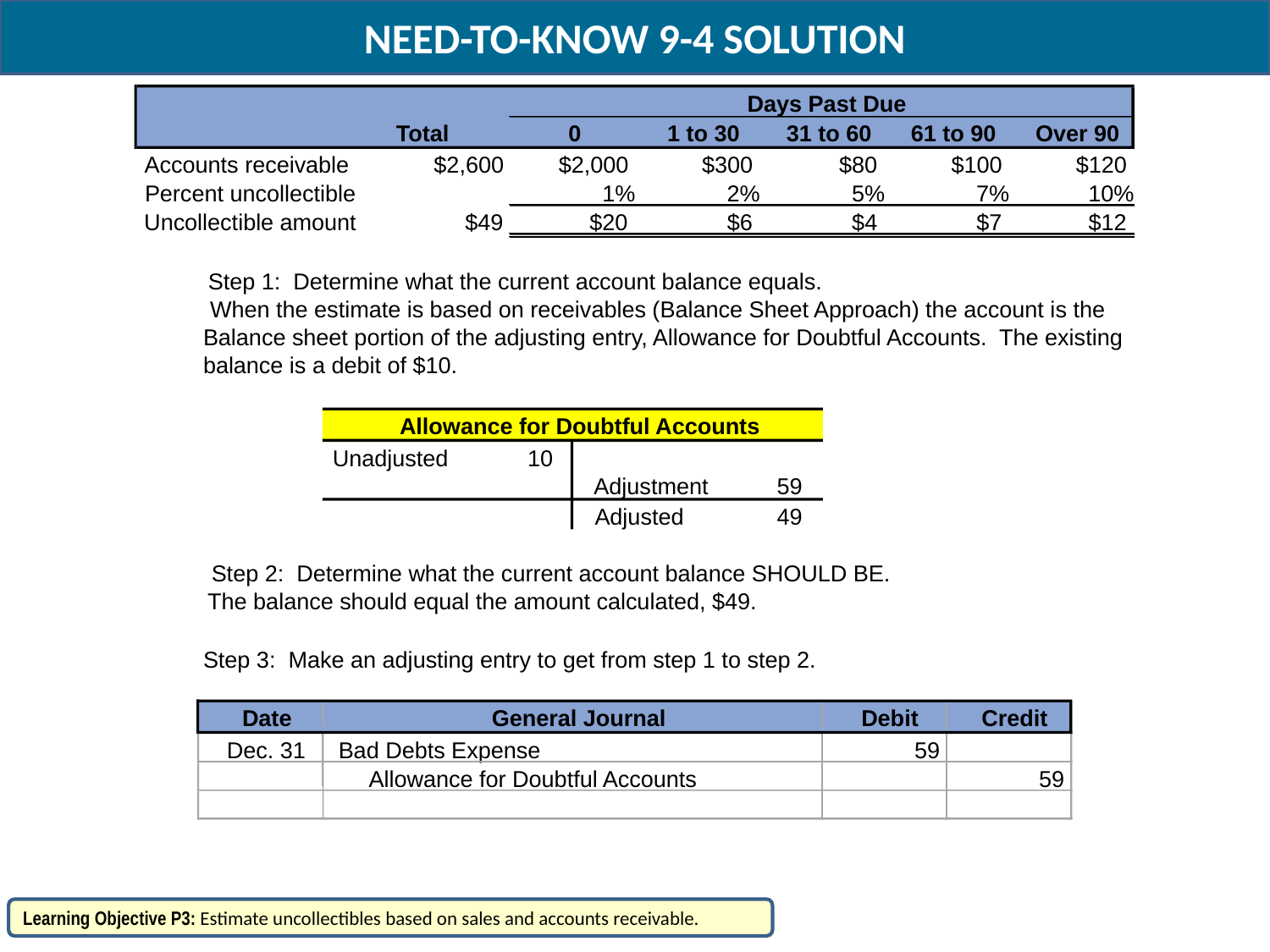

NEED-TO-KNOW 9-4 SOLUTION

Days Past Due

Total
0
1 to 30
31 to 60
61 to 90
Over 90

Accounts receivable
$2,600
$2,000
$300
$80
$100
$120
Percent uncollectible
1%
2%
5%
7%
10%

Uncollectible amount
$49
$20
$6
$4
$7
$12

Step 1:  Determine what the current account balance equals.
When the estimate is based on receivables (Balance Sheet Approach) the account is the
Balance sheet portion of the adjusting entry, Allowance for Doubtful Accounts.  The existing balance is a debit of $10.

Allowance for Doubtful Accounts

Unadjusted
10
Adjustment
59

Adjusted
49
Step 2:  Determine what the current account balance SHOULD BE.
The balance should equal the amount calculated, $49.
Step 3:  Make an adjusting entry to get from step 1 to step 2.

Date
General Journal
Debit
Credit

Dec. 31
Bad Debts Expense
59

Allowance for Doubtful Accounts
59

Learning Objective P3: Estimate uncollectibles based on sales and accounts receivable.